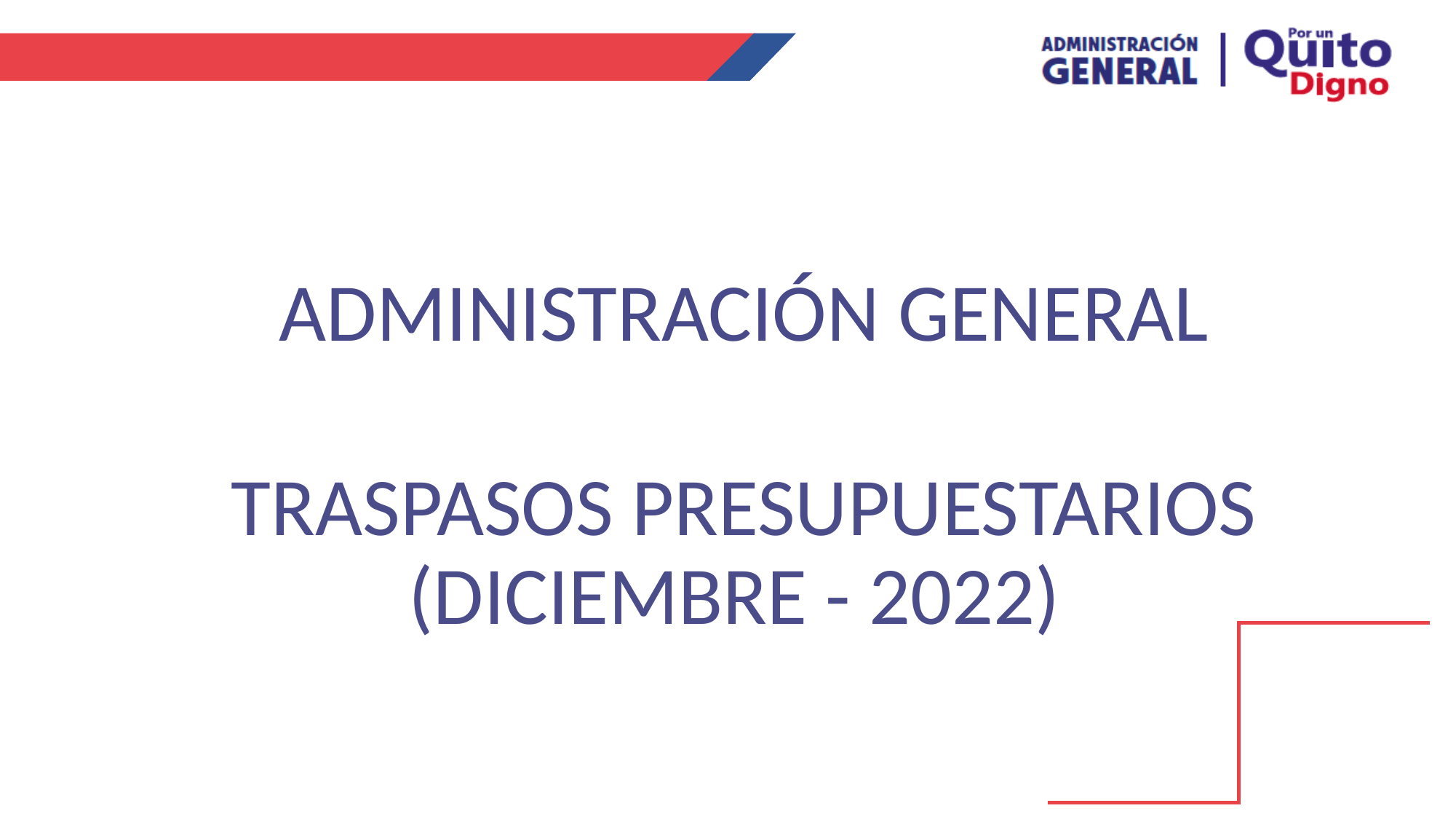

ADMINISTRACIÓN GENERAL
TRASPASOS PRESUPUESTARIOS
(DICIEMBRE - 2022)